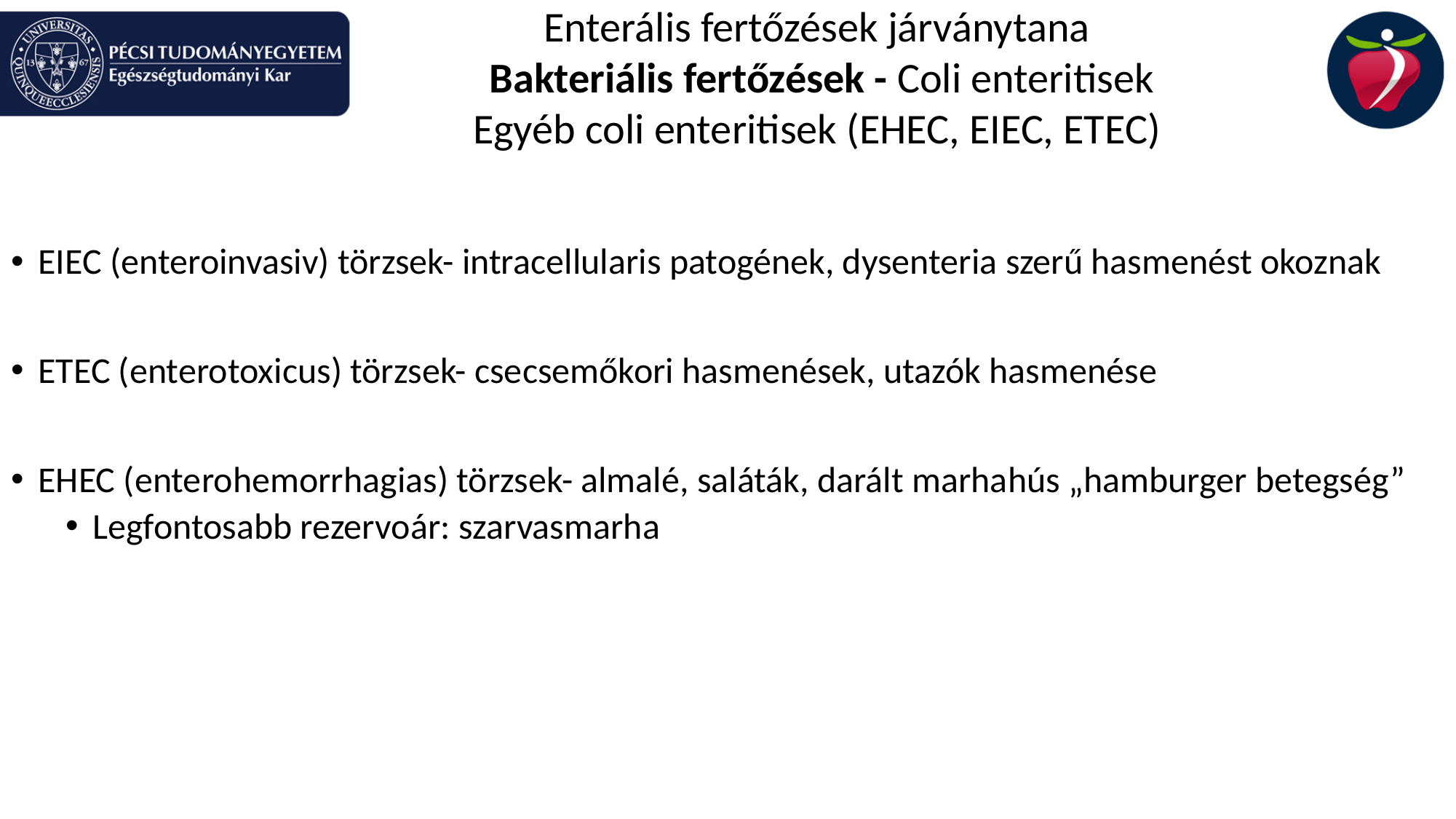

Enterális fertőzések járványtana
 Bakteriális fertőzések - Coli enteritisek
Egyéb coli enteritisek (EHEC, EIEC, ETEC)
EIEC (enteroinvasiv) törzsek- intracellularis patogének, dysenteria szerű hasmenést okoznak

ETEC (enterotoxicus) törzsek- csecsemőkori hasmenések, utazók hasmenése

EHEC (enterohemorrhagias) törzsek- almalé, saláták, darált marhahús „hamburger betegség”
Legfontosabb rezervoár: szarvasmarha